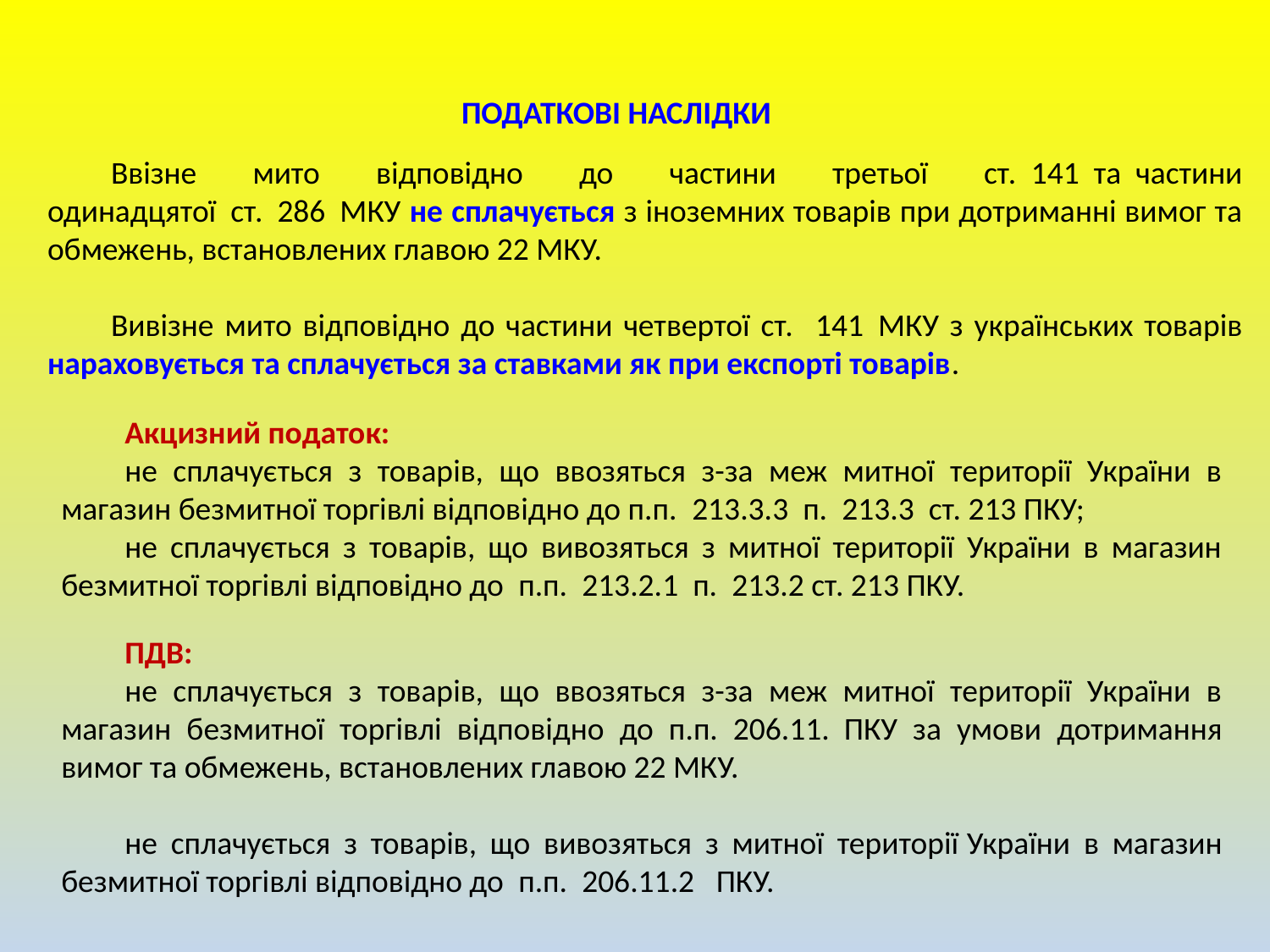

ПОДАТКОВІ НАСЛІДКИ
Ввізне мито відповідно до частини третьої ст.  141  та  частини одинадцятої  ст.  286  МКУ не сплачується з іноземних товарів при дотриманні вимог та обмежень, встановлених главою 22 МКУ.

Вивізне мито відповідно до частини четвертої ст.   141  МКУ з українських товарів нараховується та сплачується за ставками як при експорті товарів.
Акцизний податок:
не сплачується з товарів, що ввозяться з-за меж митної території України в магазин безмитної торгівлі відповідно до п.п.  213.3.3  п.  213.3  ст. 213 ПКУ;
не сплачується з товарів, що вивозяться з митної території України в магазин безмитної торгівлі відповідно до  п.п.  213.2.1  п.  213.2 ст. 213 ПКУ.
ПДВ:
не сплачується з товарів, що ввозяться з-за меж митної території України в магазин безмитної торгівлі відповідно до п.п.  206.11.  ПКУ за умови дотримання вимог та обмежень, встановлених главою 22 МКУ.

не сплачується з товарів, що вивозяться з митної території України в магазин безмитної торгівлі відповідно до  п.п.  206.11.2   ПКУ.